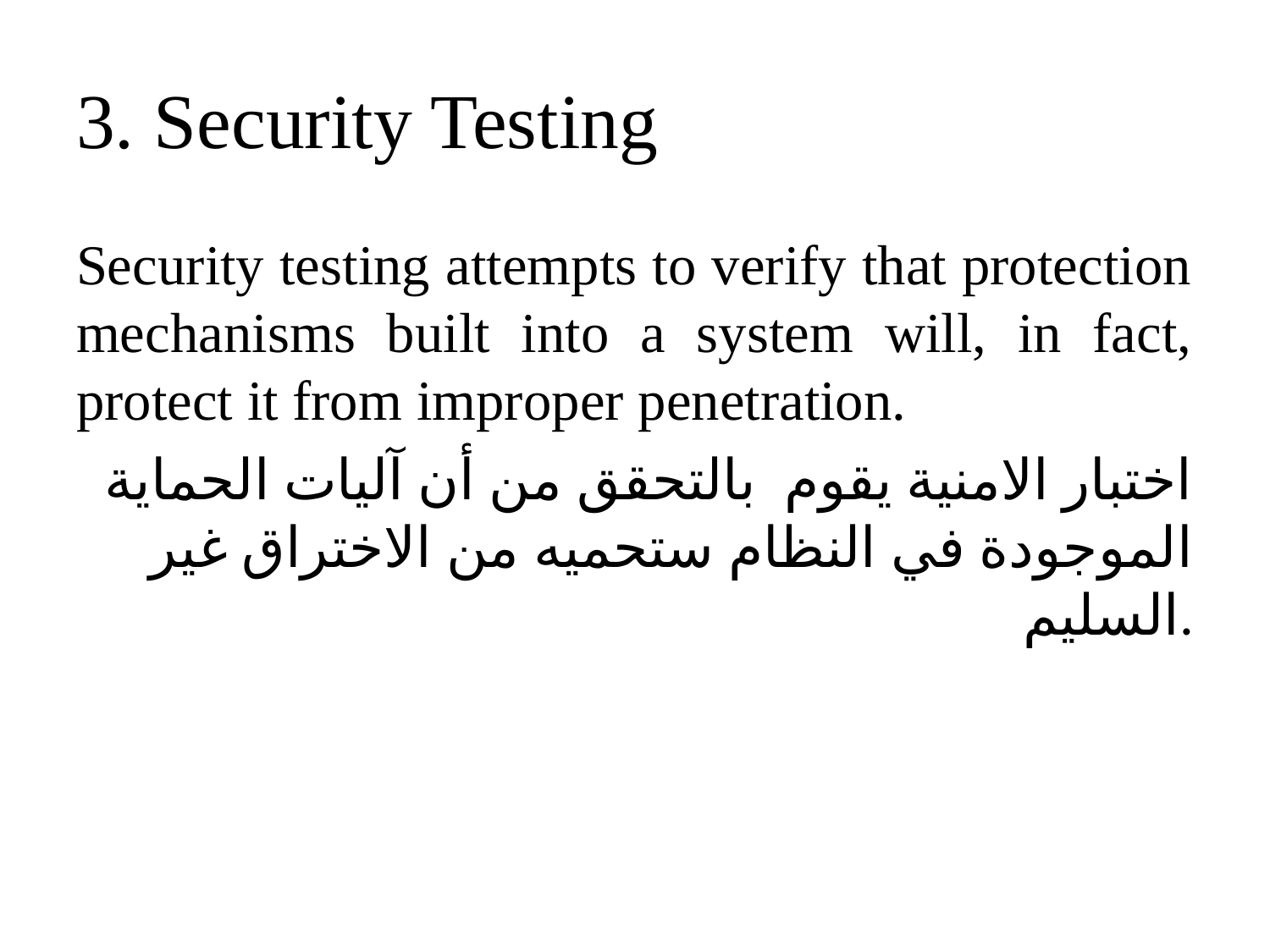

# 3. Security Testing
Security testing attempts to verify that protection mechanisms built into a system will, in fact, protect it from improper penetration.
اختبار الامنية يقوم  بالتحقق من أن آليات الحماية الموجودة في النظام ستحميه من الاختراق غير السليم.